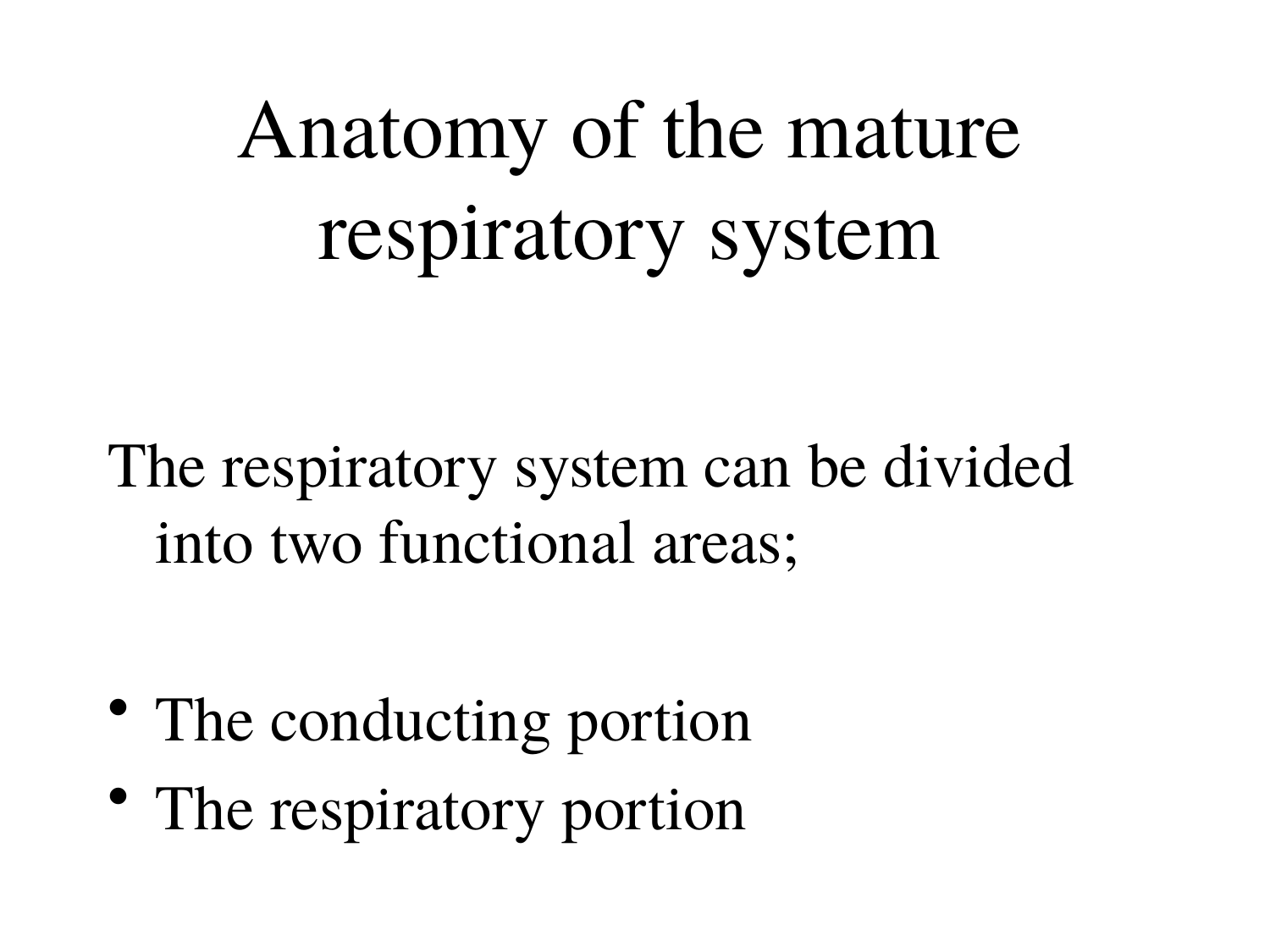

# Anatomy of the mature respiratory system

The respiratory system can be divided into two functional areas;

The conducting portion
The respiratory portion